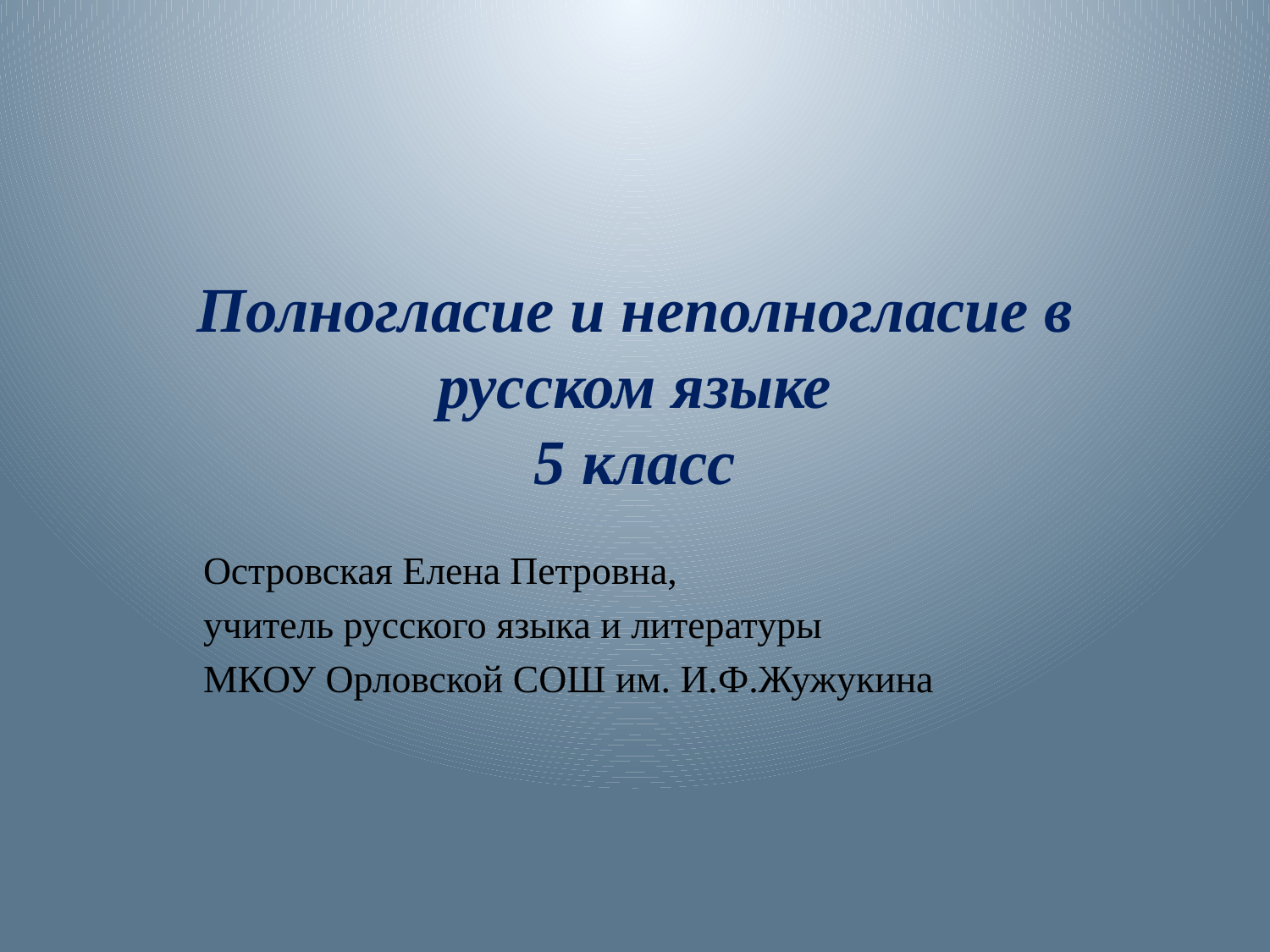

# Полногласие и неполногласие в русском языке 5 класс
Островская Елена Петровна,
учитель русского языка и литературы
МКОУ Орловской СОШ им. И.Ф.Жужукина